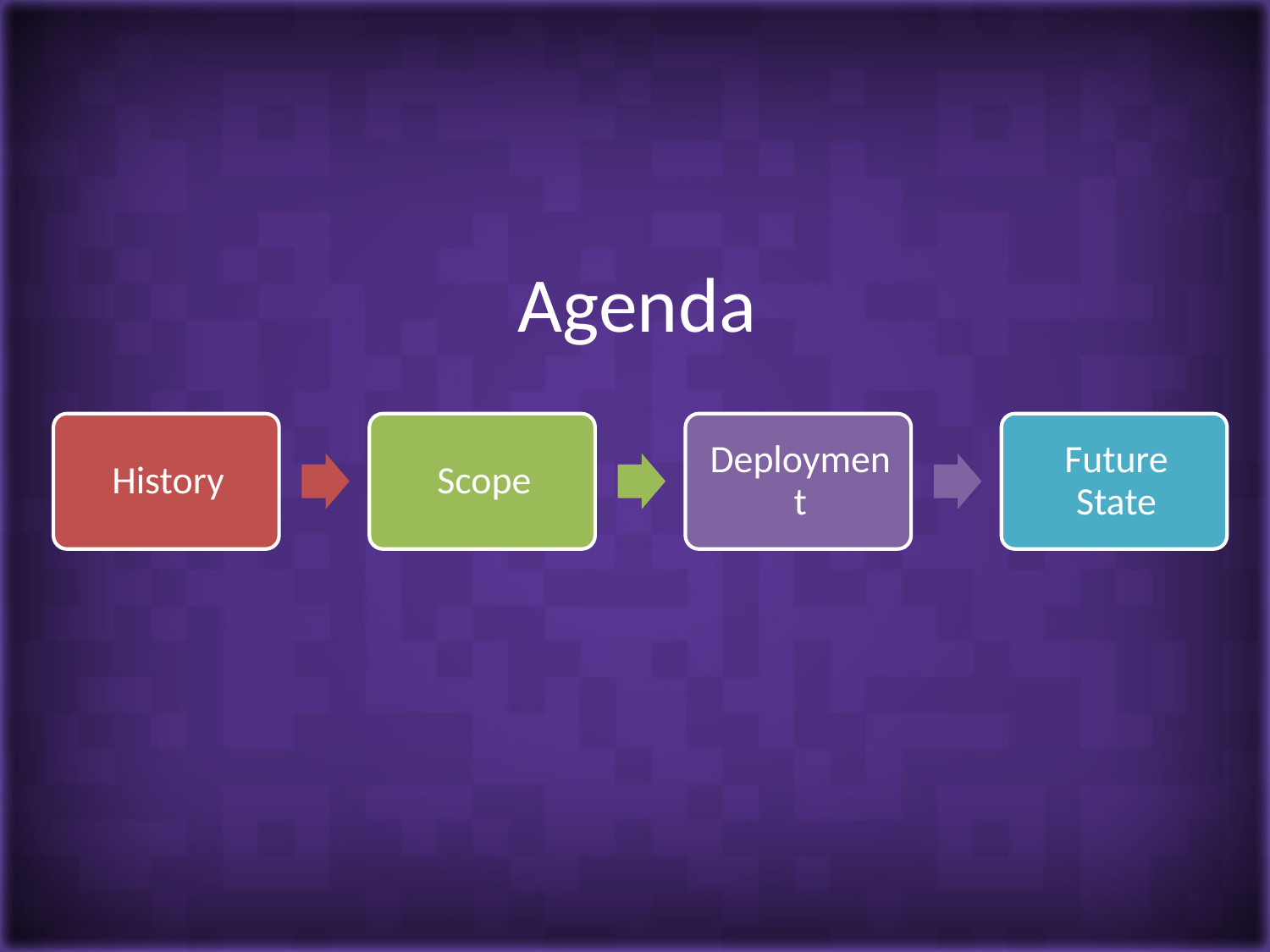

History

Scope

Deployment

Future State
# Agenda